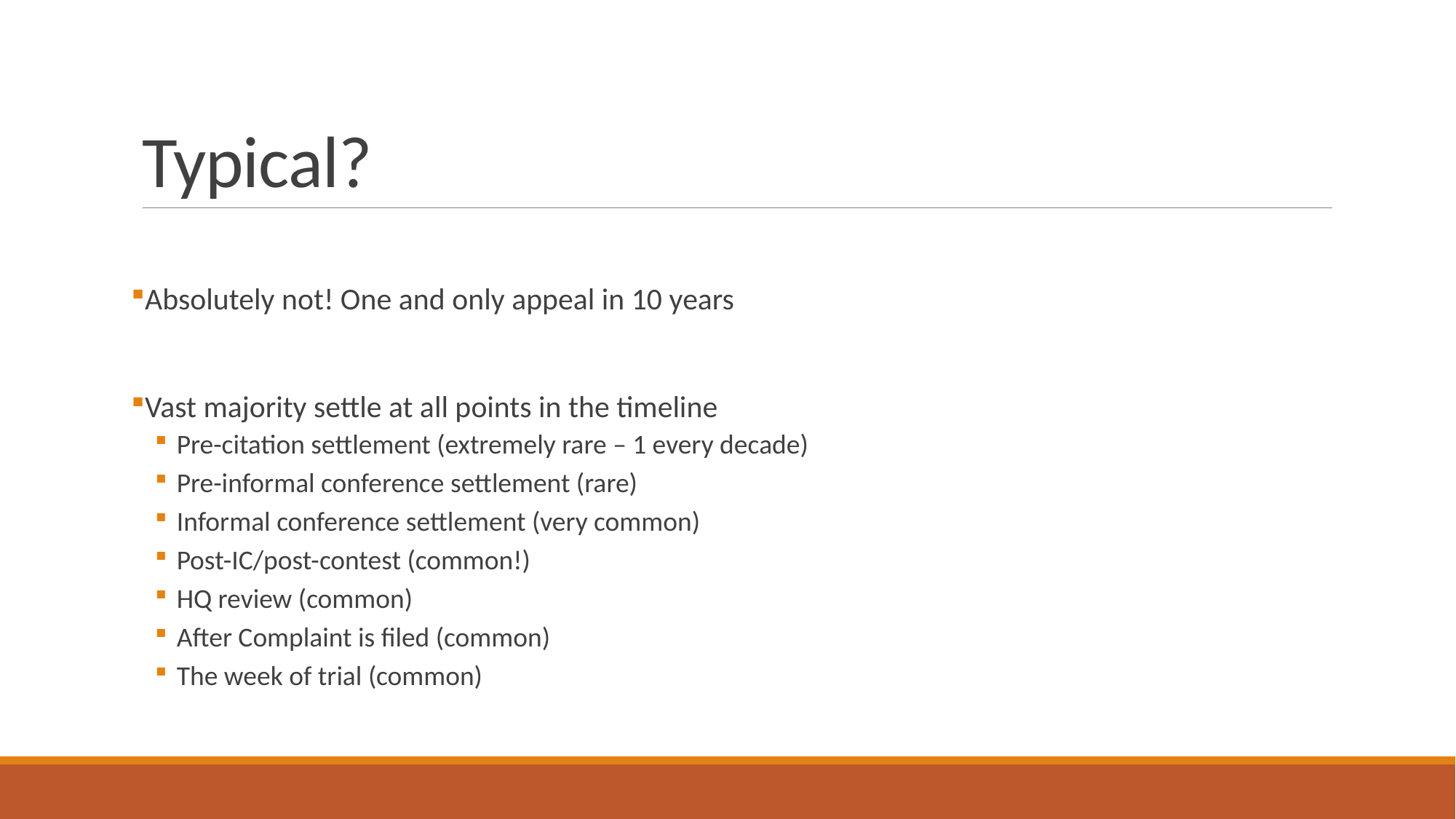

# Typical?

Absolutely not! One and only appeal in 10 years

Vast majority settle at all points in the timeline
Pre-citation settlement (extremely rare – 1 every decade)
Pre-informal conference settlement (rare)
Informal conference settlement (very common)
Post-IC/post-contest (common!)
HQ review (common)
After Complaint is filed (common)
The week of trial (common)